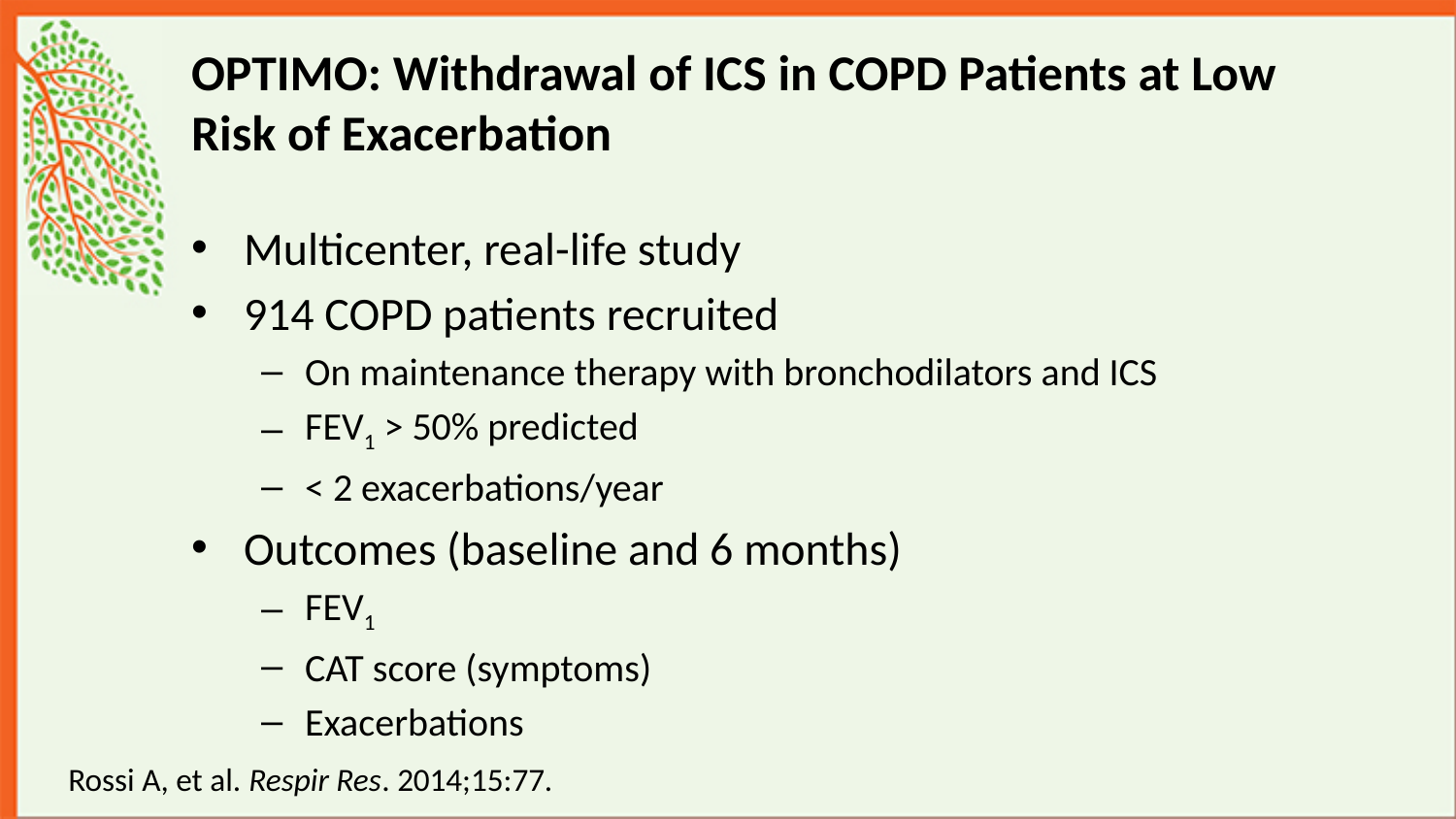

# OPTIMO: Withdrawal of ICS in COPD Patients at Low Risk of Exacerbation
Multicenter, real-life study
914 COPD patients recruited
On maintenance therapy with bronchodilators and ICS
FEV1 > 50% predicted
< 2 exacerbations/year
Outcomes (baseline and 6 months)
FEV1
CAT score (symptoms)
Exacerbations
Rossi A, et al. Respir Res. 2014;15:77.